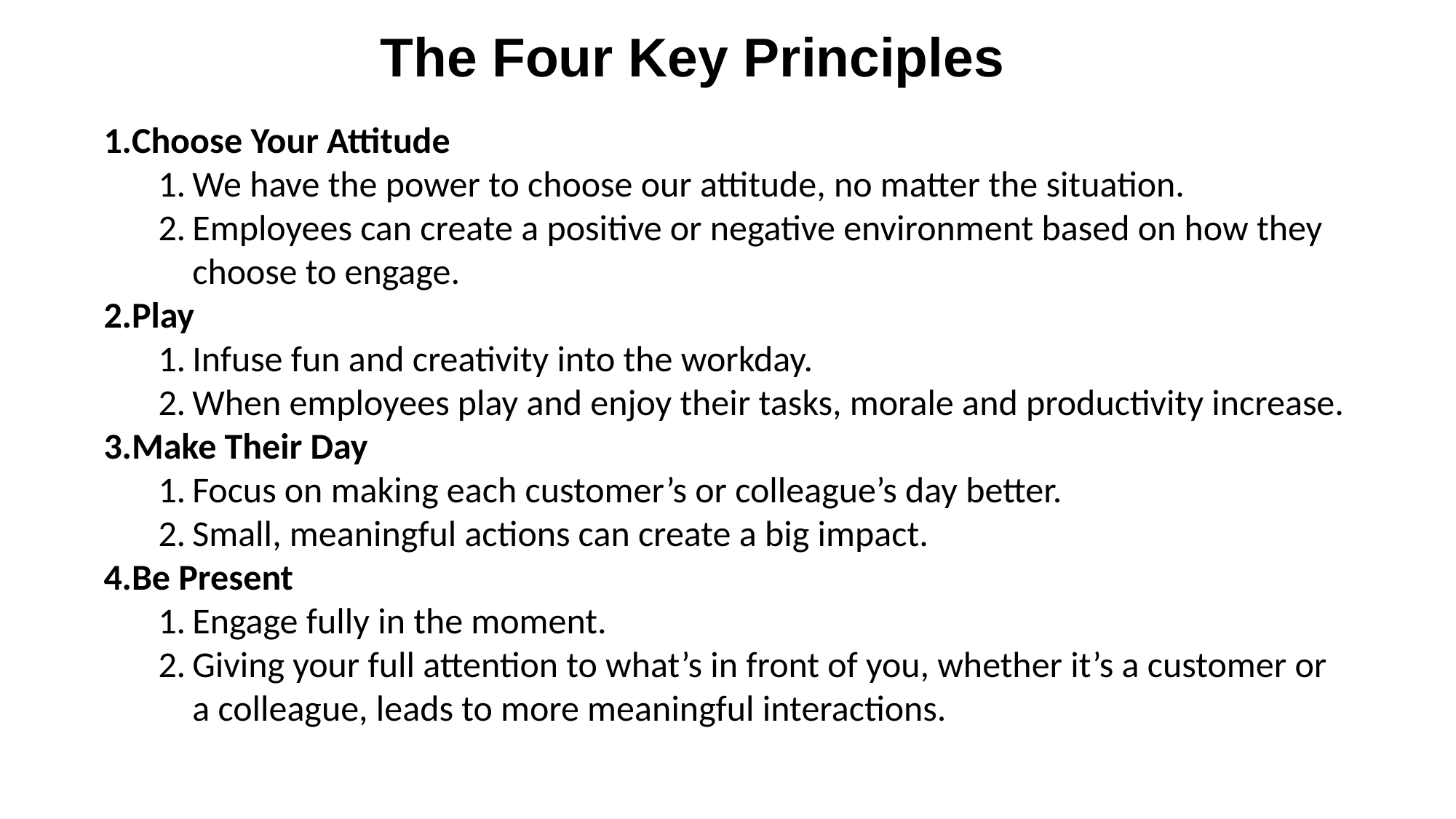

The Four Key Principles

Choose Your Attitude
We have the power to choose our attitude, no matter the situation.
Employees can create a positive or negative environment based on how they choose to engage.
Play
Infuse fun and creativity into the workday.
When employees play and enjoy their tasks, morale and productivity increase.
Make Their Day
Focus on making each customer’s or colleague’s day better.
Small, meaningful actions can create a big impact.
Be Present
Engage fully in the moment.
Giving your full attention to what’s in front of you, whether it’s a customer or a colleague, leads to more meaningful interactions.